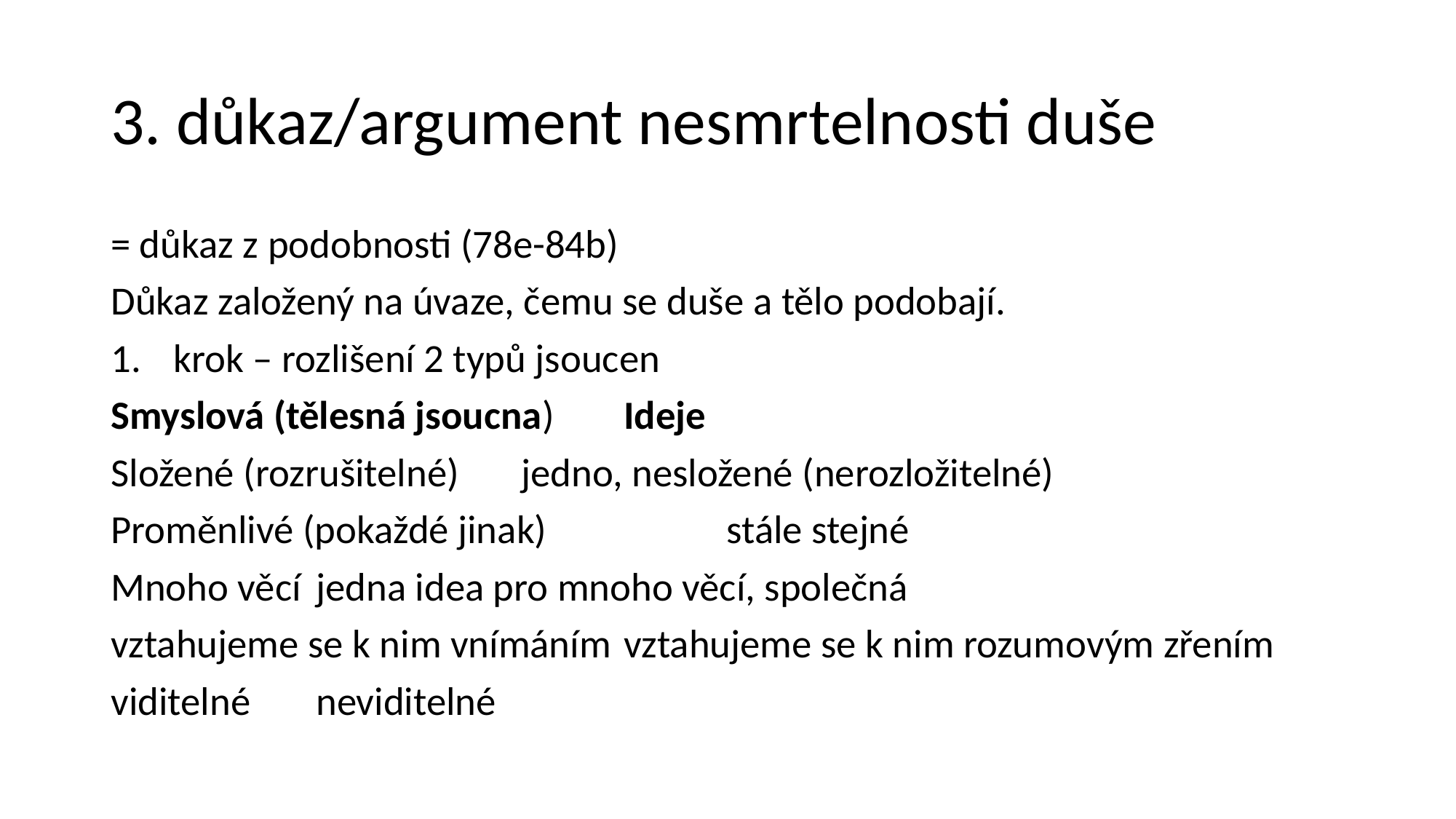

# 3. důkaz/argument nesmrtelnosti duše
= důkaz z podobnosti (78e-84b)
Důkaz založený na úvaze, čemu se duše a tělo podobají.
krok – rozlišení 2 typů jsoucen
Smyslová (tělesná jsoucna)	Ideje
Složené (rozrušitelné)		jedno, nesložené (nerozložitelné)
Proměnlivé (pokaždé jinak)		stále stejné
Mnoho věcí				jedna idea pro mnoho věcí, společná
vztahujeme se k nim vnímáním	vztahujeme se k nim rozumovým zřením
viditelné				neviditelné